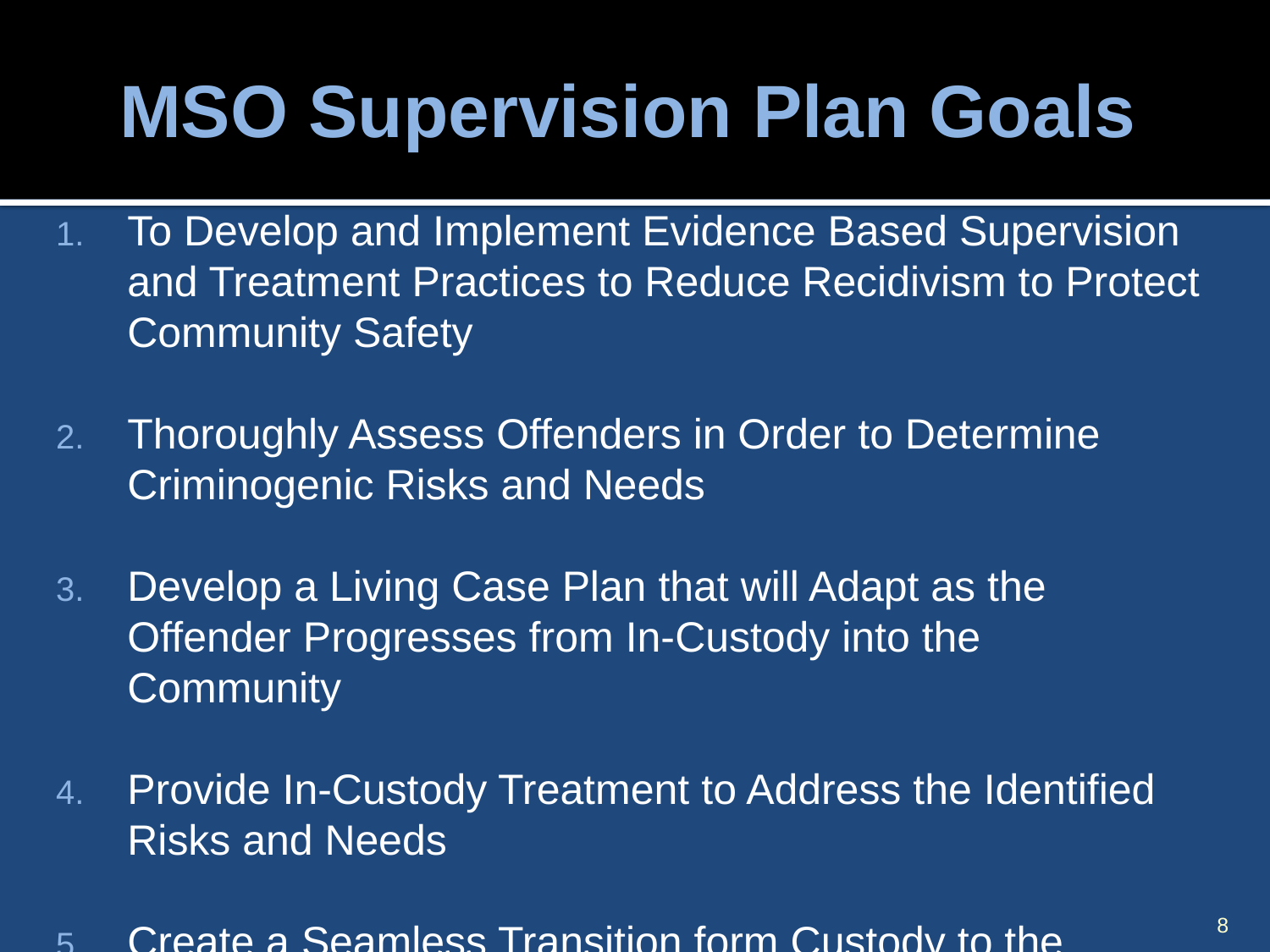

# MSO Supervision Plan Goals
To Develop and Implement Evidence Based Supervision and Treatment Practices to Reduce Recidivism to Protect Community Safety
Thoroughly Assess Offenders in Order to Determine Criminogenic Risks and Needs
Develop a Living Case Plan that will Adapt as the Offender Progresses from In-Custody into the Community
Provide In-Custody Treatment to Address the Identified Risks and Needs
Create a Seamless Transition form Custody to the Community

8